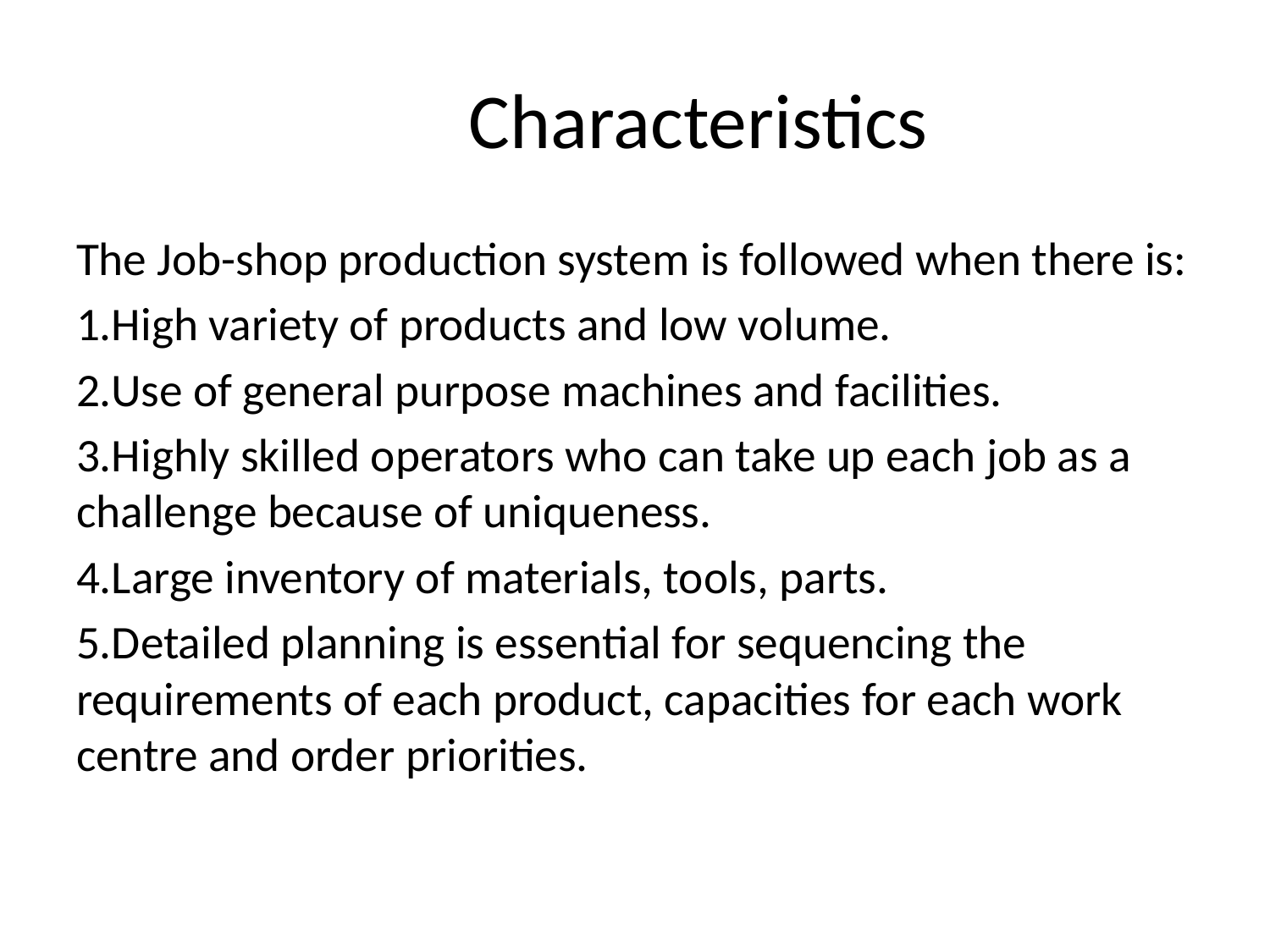

# Characteristics
The Job-shop production system is followed when there is:
1.High variety of products and low volume.
2.Use of general purpose machines and facilities.
3.Highly skilled operators who can take up each job as a challenge because of uniqueness.
4.Large inventory of materials, tools, parts.
5.Detailed planning is essential for sequencing the requirements of each product, capacities for each work centre and order priorities.